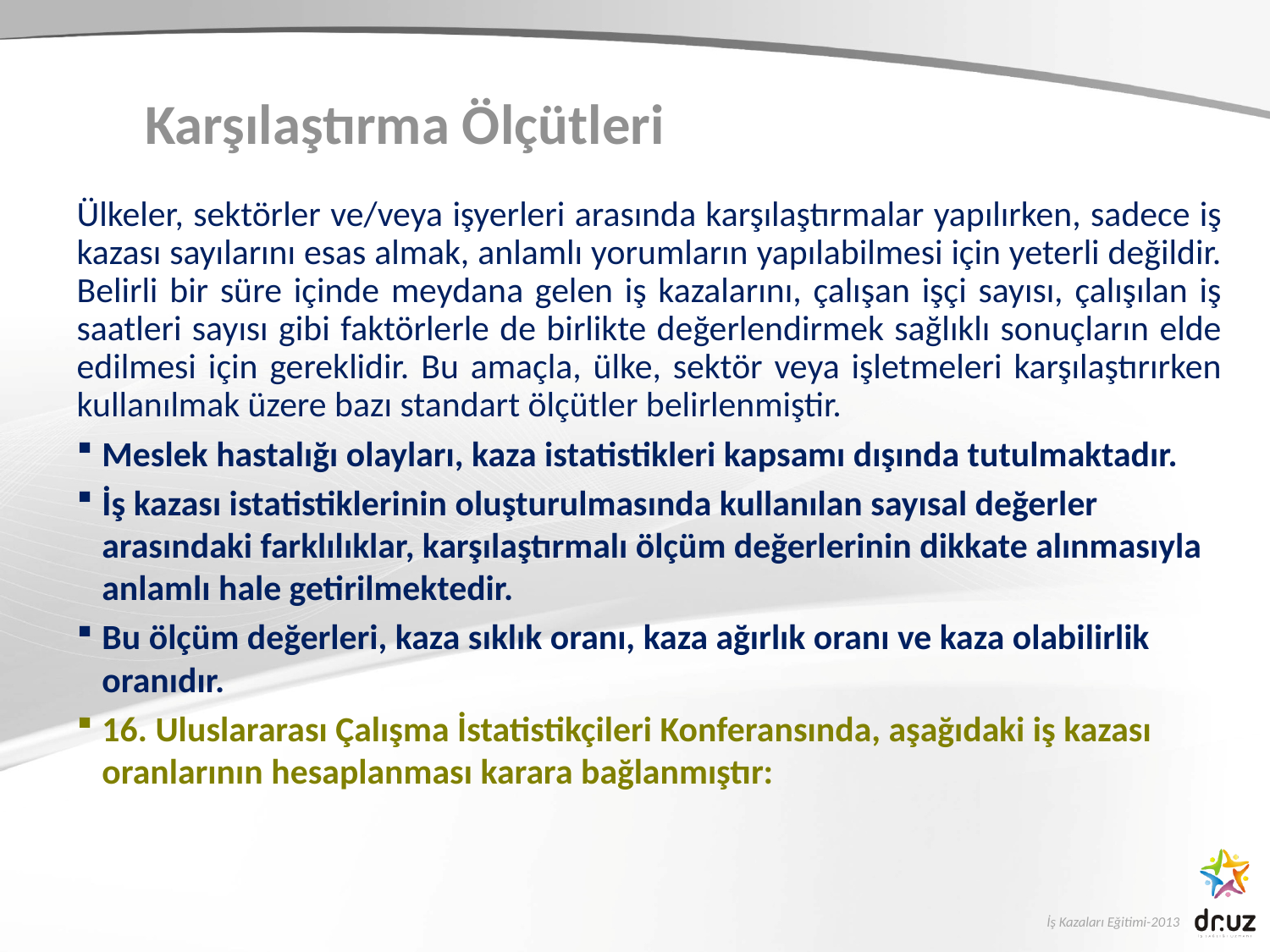

# Karşılaştırma Ölçütleri
Ülkeler, sektörler ve/veya işyerleri arasında karşılaştırmalar yapılırken, sadece iş kazası sayılarını esas almak, anlamlı yorumların yapılabilmesi için yeterli değildir. Belirli bir süre içinde meydana gelen iş kazalarını, çalışan işçi sayısı, çalışılan iş saatleri sayısı gibi faktörlerle de birlikte değerlendirmek sağlıklı sonuçların elde edilmesi için gereklidir. Bu amaçla, ülke, sektör veya işletmeleri karşılaştırırken kullanılmak üzere bazı standart ölçütler belirlenmiştir.
Meslek hastalığı olayları, kaza istatistikleri kapsamı dışında tutulmaktadır.
İş kazası istatistiklerinin oluşturulmasında kullanılan sayısal değerler arasındaki farklılıklar, karşılaştırmalı ölçüm değerlerinin dikkate alınmasıyla anlamlı hale getirilmektedir.
Bu ölçüm değerleri, kaza sıklık oranı, kaza ağırlık oranı ve kaza olabilirlik oranıdır.
16. Uluslararası Çalışma İstatistikçileri Konferansında, aşağıdaki iş kazası oranlarının hesaplanması karara bağlanmıştır: